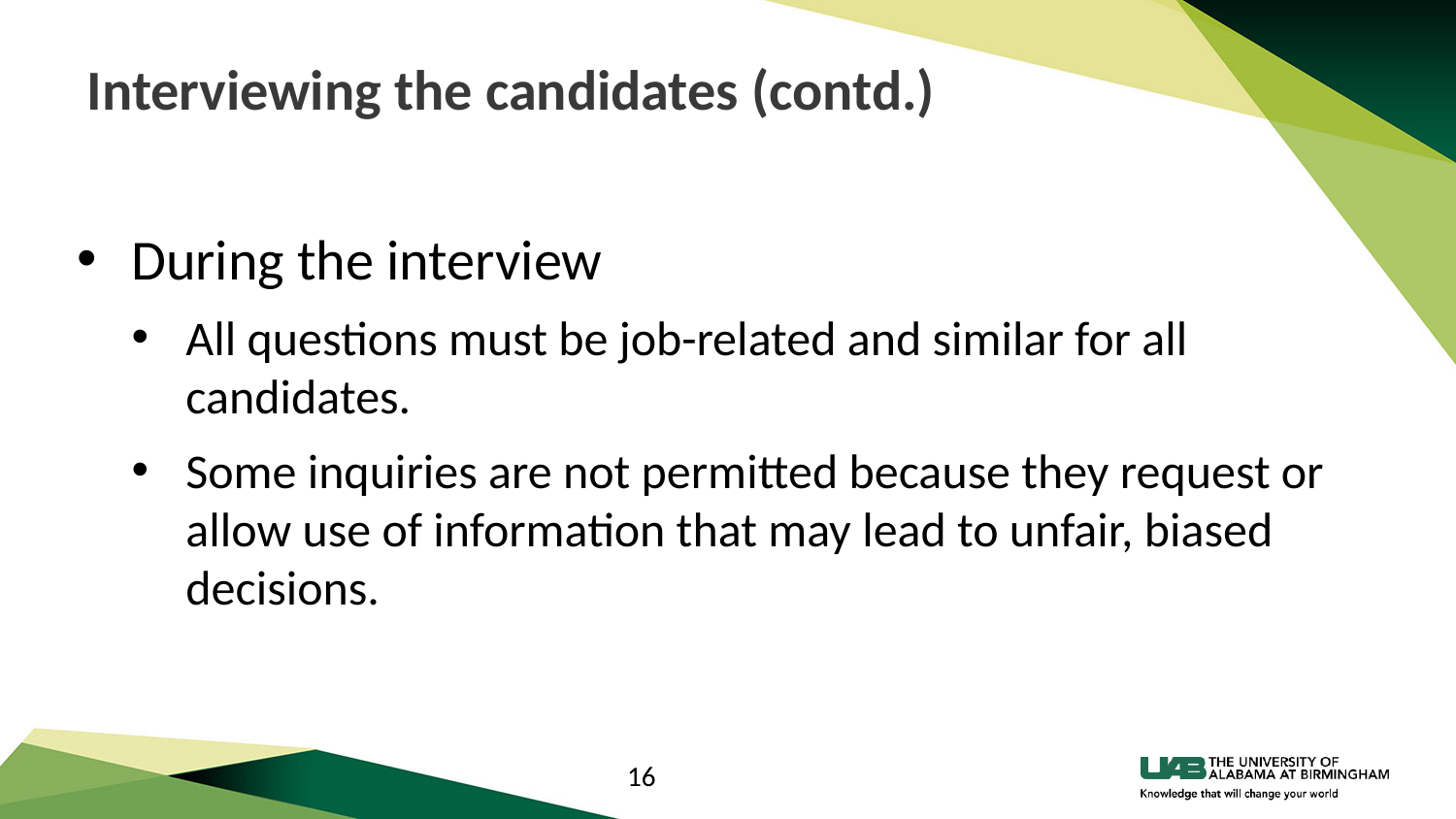

# Interviewing the candidates (contd.)
During the interview
All questions must be job-related and similar for all candidates.
Some inquiries are not permitted because they request or allow use of information that may lead to unfair, biased decisions.